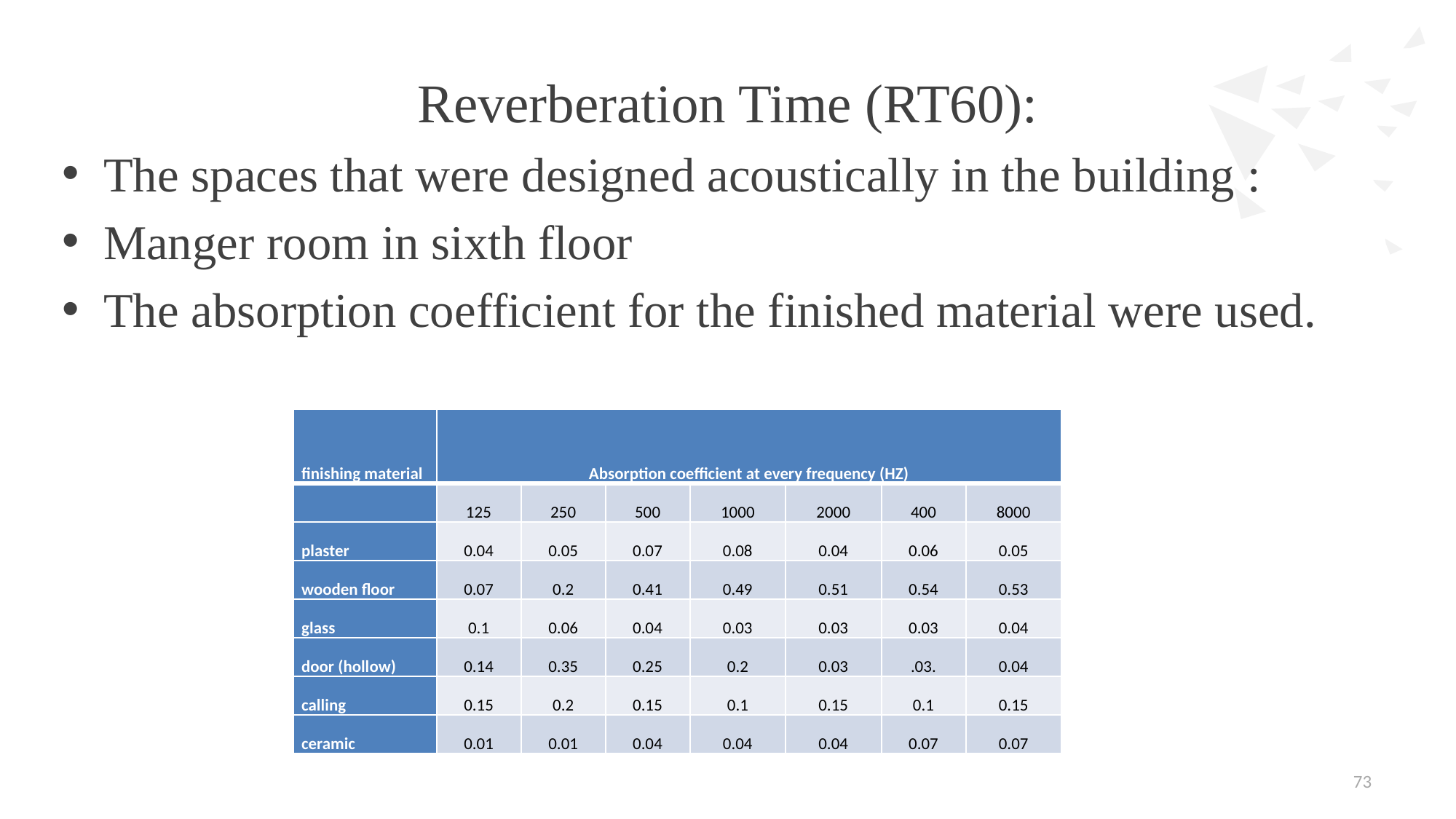

# Reverberation Time (RT60):
The spaces that were designed acoustically in the building :
Manger room in sixth floor
The absorption coefficient for the finished material were used.

| finishing material | Absorption coefficient at every frequency (HZ) |  |  |  |  |  |  |
| --- | --- | --- | --- | --- | --- | --- | --- |
|  | 125 | 250 | 500 | 1000 | 2000 | 400 | 8000 |
| plaster | 0.04 | 0.05 | 0.07 | 0.08 | 0.04 | 0.06 | 0.05 |
| wooden floor | 0.07 | 0.2 | 0.41 | 0.49 | 0.51 | 0.54 | 0.53 |
| glass | 0.1 | 0.06 | 0.04 | 0.03 | 0.03 | 0.03 | 0.04 |
| door (hollow) | 0.14 | 0.35 | 0.25 | 0.2 | 0.03 | .03. | 0.04 |
| calling | 0.15 | 0.2 | 0.15 | 0.1 | 0.15 | 0.1 | 0.15 |
| ceramic | 0.01 | 0.01 | 0.04 | 0.04 | 0.04 | 0.07 | 0.07 |
73